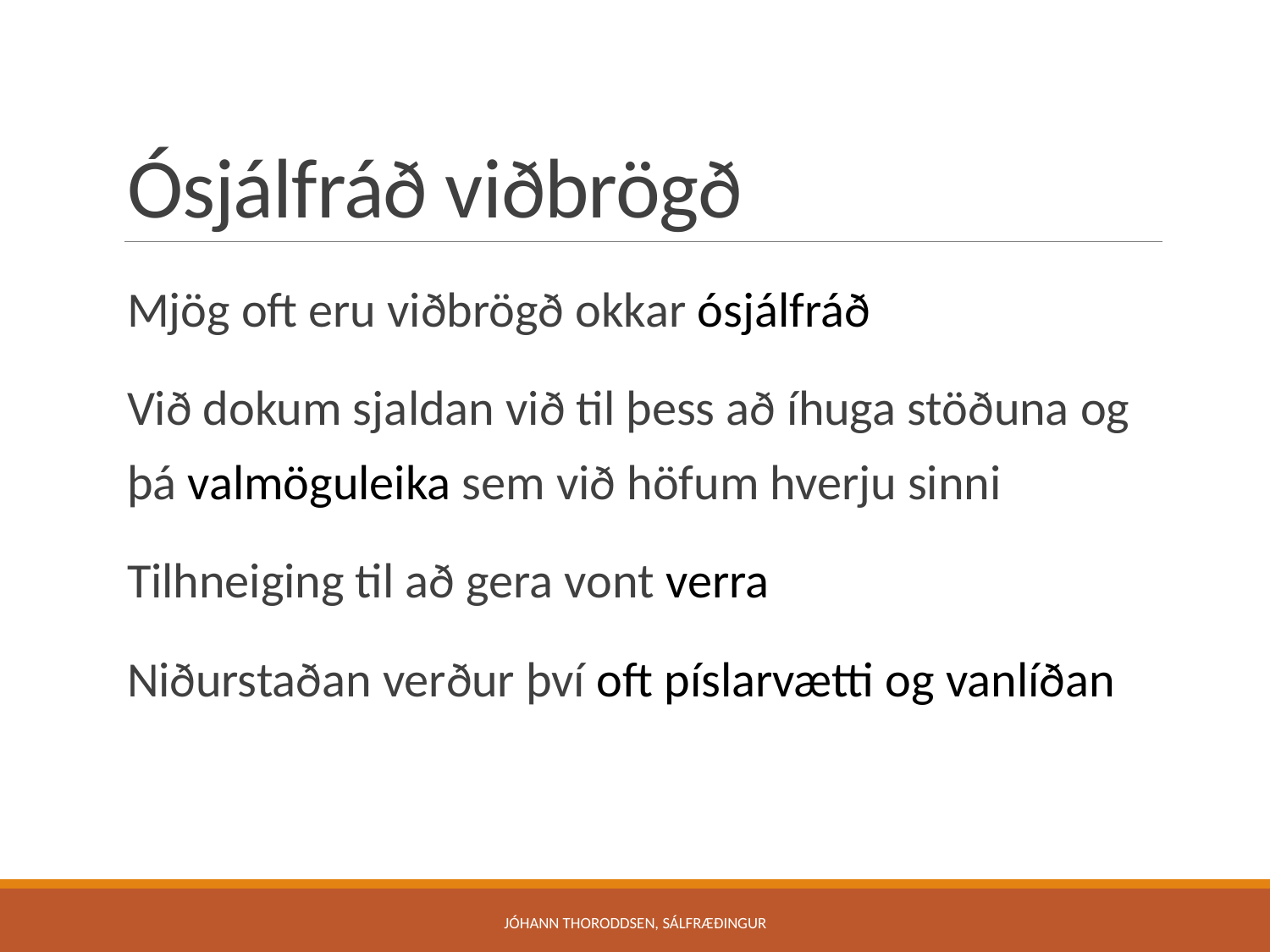

# Ósjálfráð viðbrögð
Mjög oft eru viðbrögð okkar ósjálfráð
Við dokum sjaldan við til þess að íhuga stöðuna og þá valmöguleika sem við höfum hverju sinni
Tilhneiging til að gera vont verra
Niðurstaðan verður því oft píslarvætti og vanlíðan
Jóhann Thoroddsen, sálfræðingur